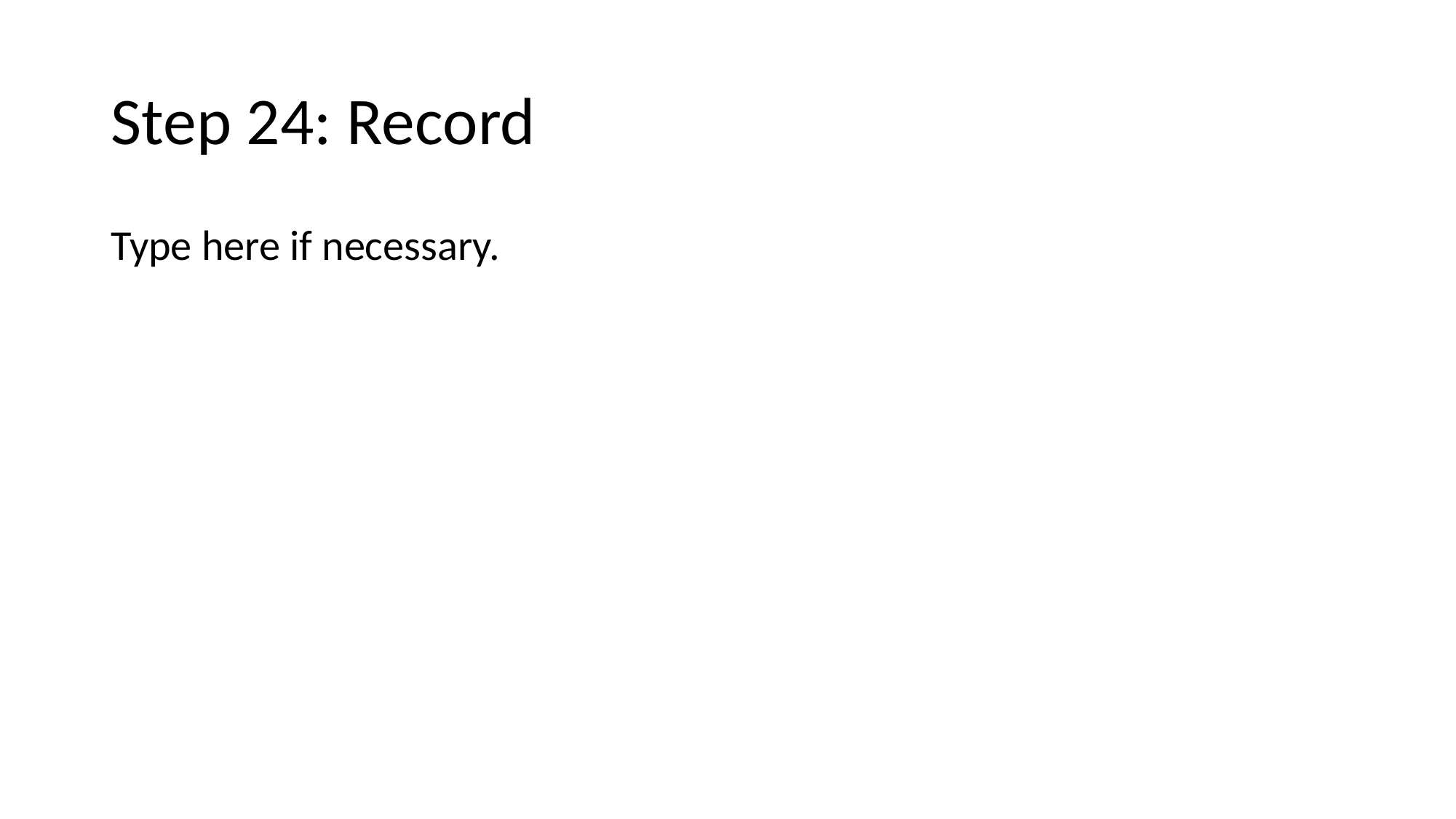

# Step 24: Record
Type here if necessary.